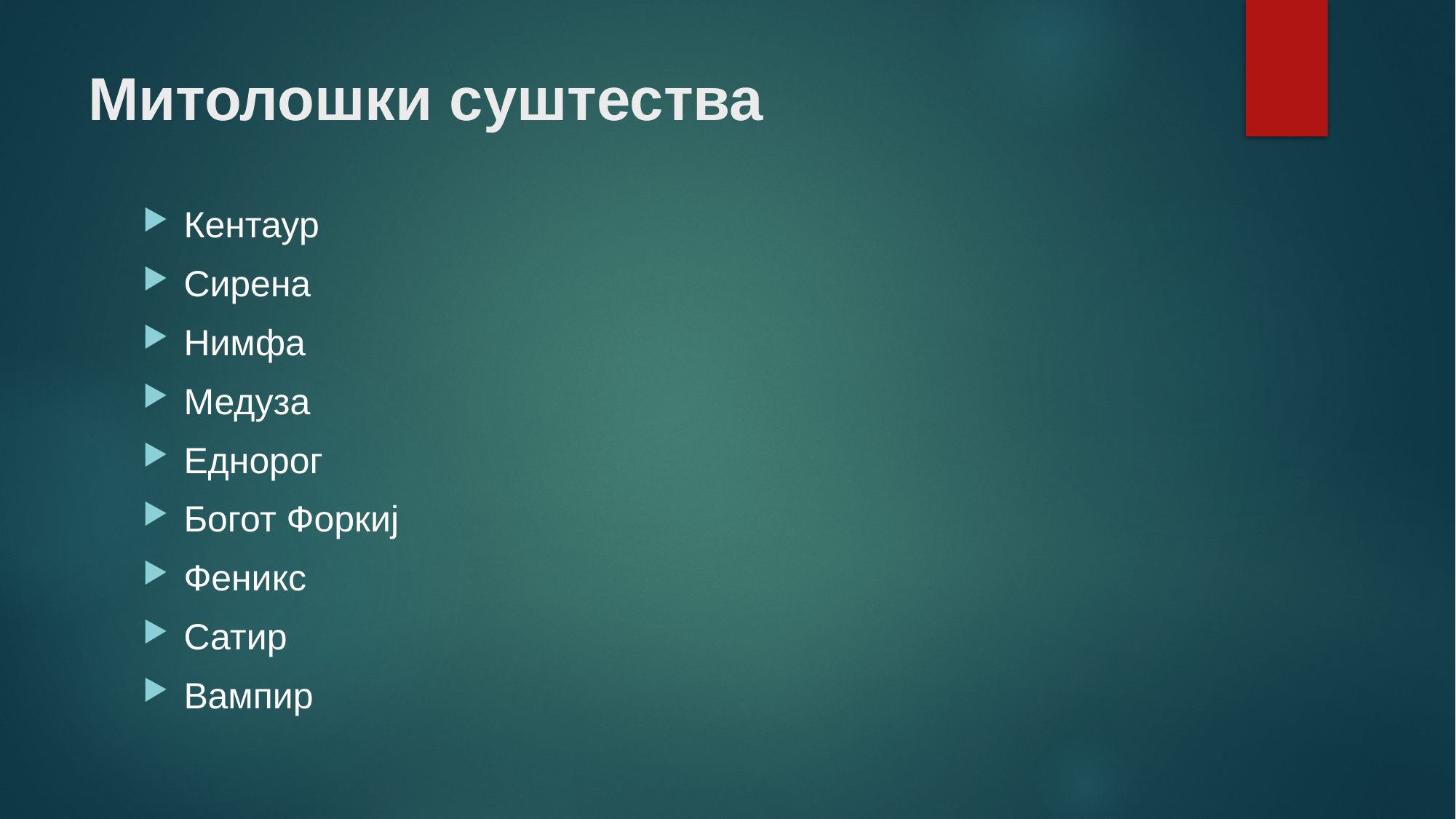

# Митолошки суштества
Кентаур
Сирена
Нимфа
Медуза
Еднорог
Богот Форкиј
Феникс
Сатир
Вампир